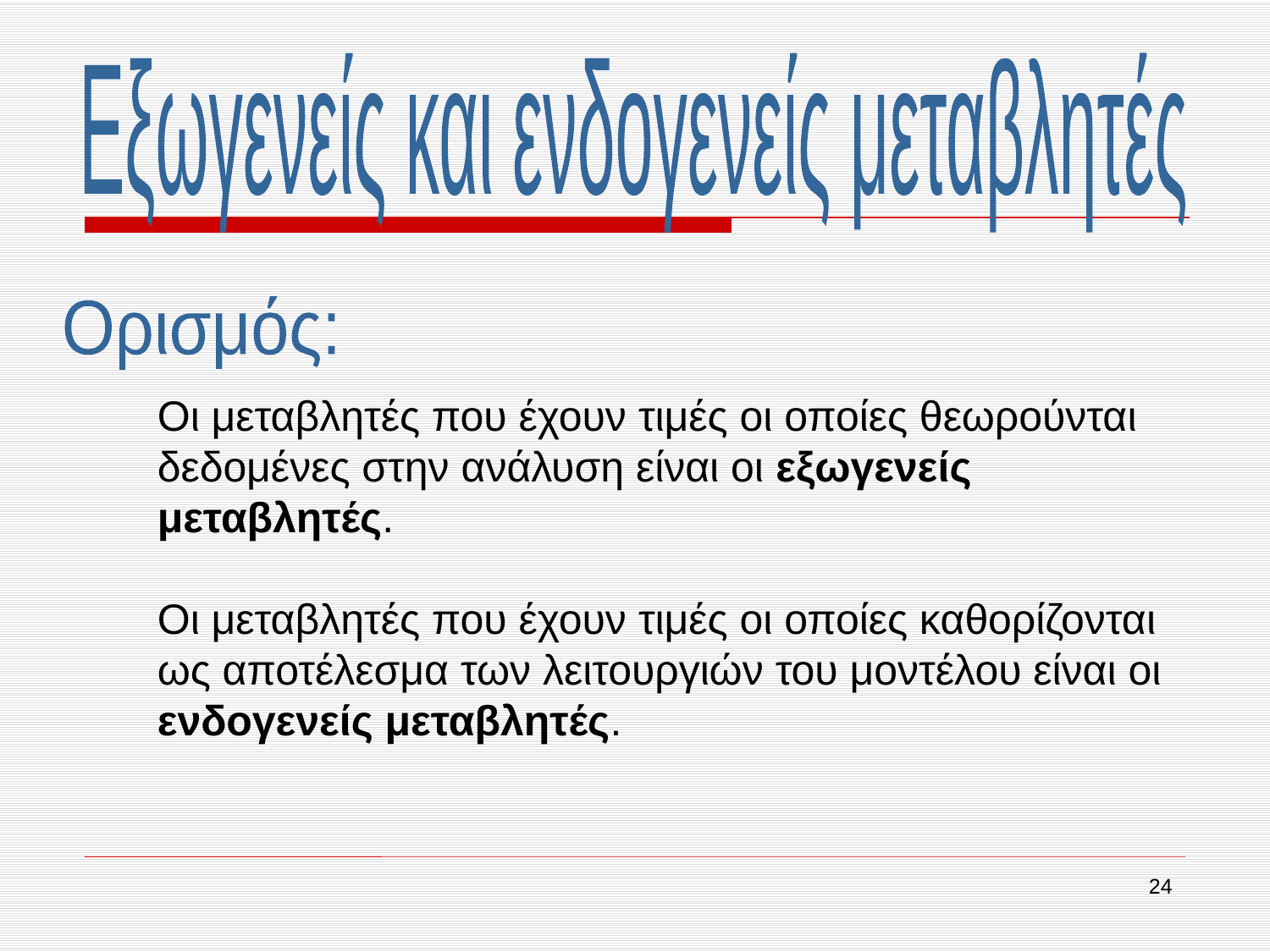

Εξωγενείς και ενδογενείς μεταβλητές
Ορισμός:

Οι μεταβλητές που έχουν τιμές οι οποίες θεωρούνται δεδομένες στην ανάλυση είναι οι εξωγενείς μεταβλητές.

Οι μεταβλητές που έχουν τιμές οι οποίες καθορίζονται ως αποτέλεσμα των λειτουργιών του μοντέλου είναι οι ενδογενείς μεταβλητές.

24